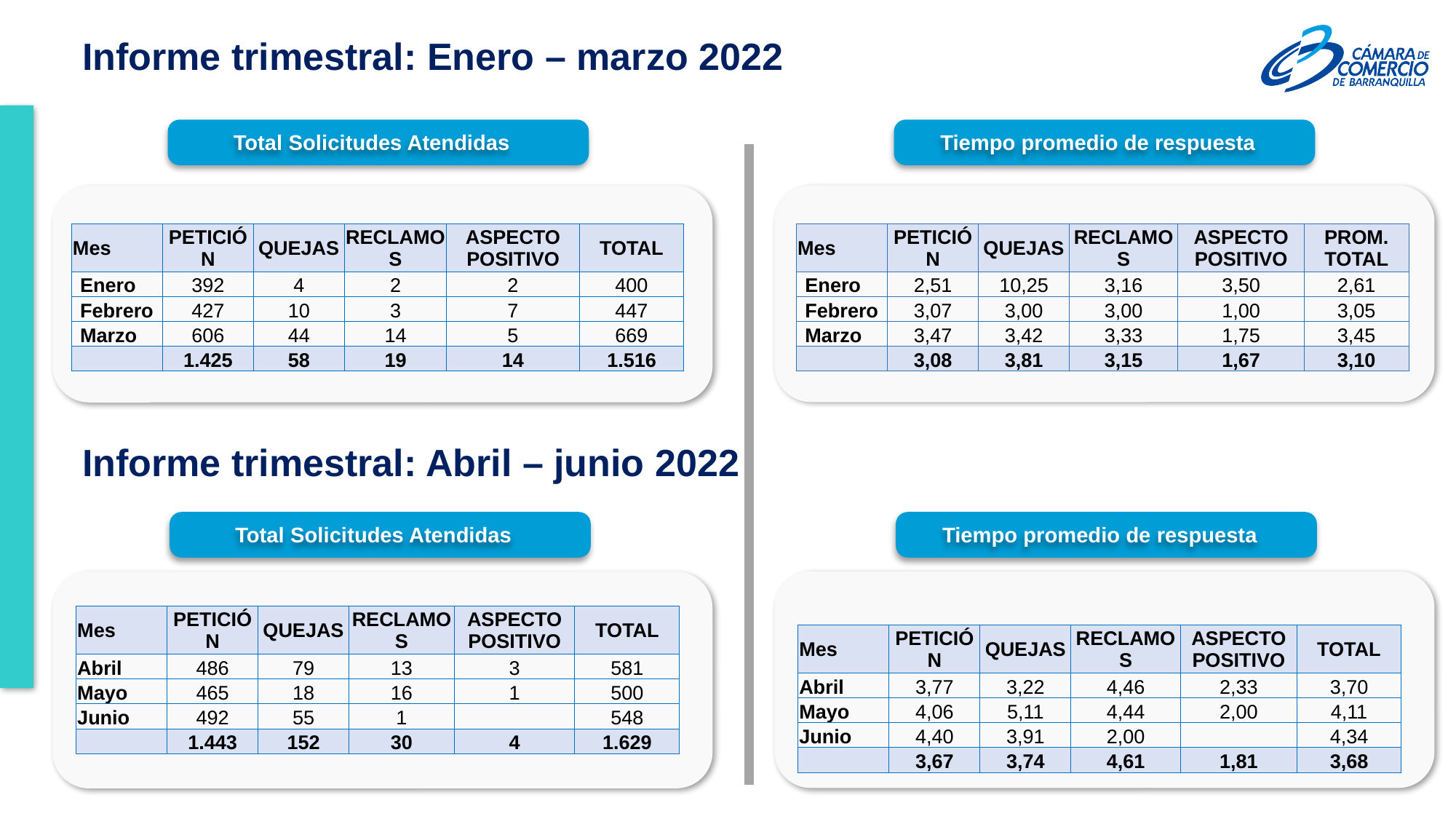

Informe trimestral: Enero – marzo 2022

Total Solicitudes Atendidas

Tiempo promedio de respuesta

| Mes | PETICIÓN | QUEJAS | RECLAMOS | ASPECTO POSITIVO | TOTAL |
| --- | --- | --- | --- | --- | --- |
| Enero | 392 | 4 | 2 | 2 | 400 |
| Febrero | 427 | 10 | 3 | 7 | 447 |
| Marzo | 606 | 44 | 14 | 5 | 669 |
|  | 1.425 | 58 | 19 | 14 | 1.516 |
| Mes | PETICIÓN | QUEJAS | RECLAMOS | ASPECTO POSITIVO | PROM. TOTAL |
| --- | --- | --- | --- | --- | --- |
| Enero | 2,51 | 10,25 | 3,16 | 3,50 | 2,61 |
| Febrero | 3,07 | 3,00 | 3,00 | 1,00 | 3,05 |
| Marzo | 3,47 | 3,42 | 3,33 | 1,75 | 3,45 |
|  | 3,08 | 3,81 | 3,15 | 1,67 | 3,10 |
Informe trimestral: Abril – junio 2022

Total Solicitudes Atendidas

Tiempo promedio de respuesta

| Mes | PETICIÓN | QUEJAS | RECLAMOS | ASPECTO POSITIVO | TOTAL |
| --- | --- | --- | --- | --- | --- |
| Abril | 486 | 79 | 13 | 3 | 581 |
| Mayo | 465 | 18 | 16 | 1 | 500 |
| Junio | 492 | 55 | 1 |  | 548 |
|  | 1.443 | 152 | 30 | 4 | 1.629 |
| Mes | PETICIÓN | QUEJAS | RECLAMOS | ASPECTO POSITIVO | TOTAL |
| --- | --- | --- | --- | --- | --- |
| Abril | 3,77 | 3,22 | 4,46 | 2,33 | 3,70 |
| Mayo | 4,06 | 5,11 | 4,44 | 2,00 | 4,11 |
| Junio | 4,40 | 3,91 | 2,00 |  | 4,34 |
|  | 3,67 | 3,74 | 4,61 | 1,81 | 3,68 |